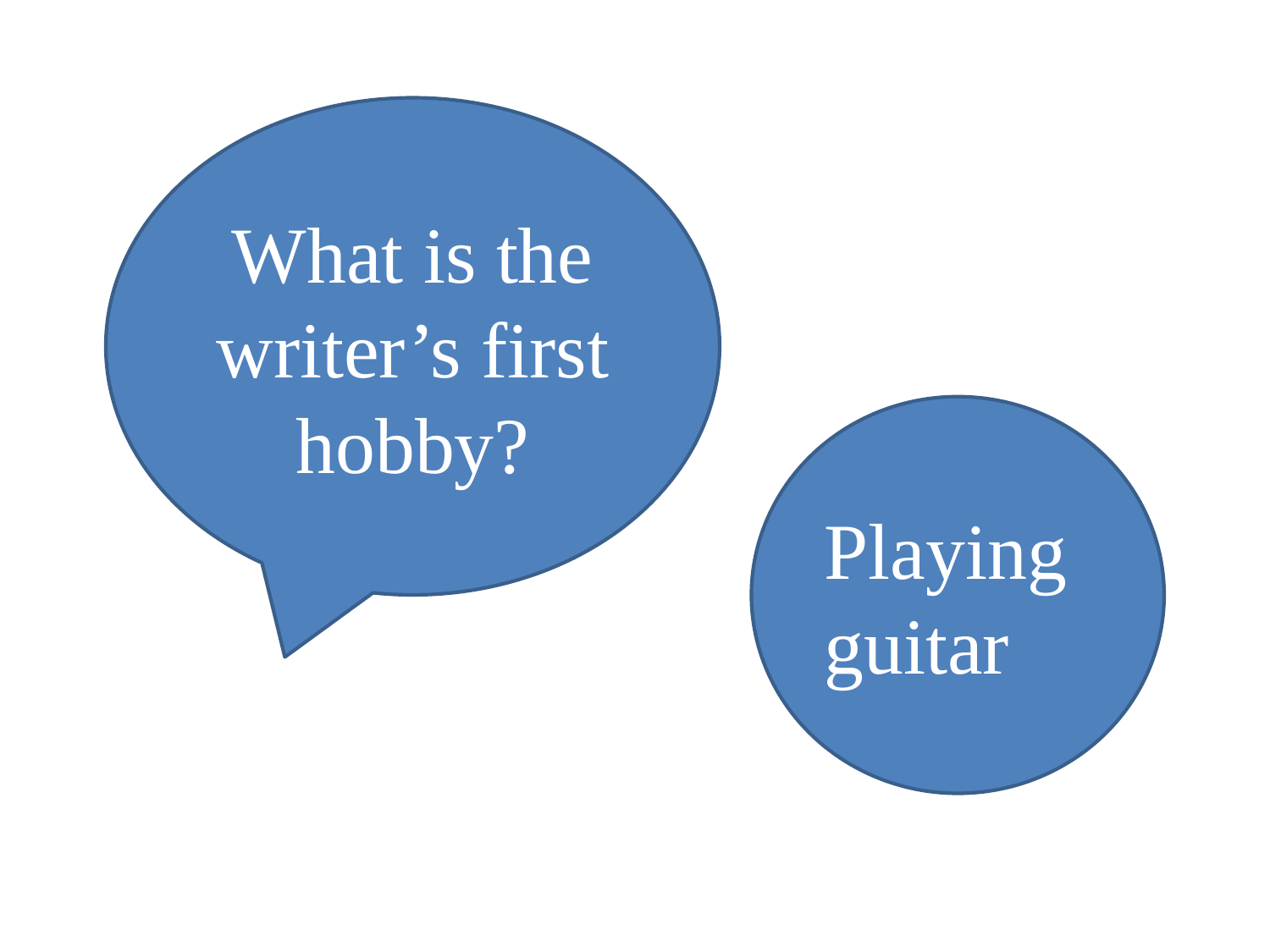

What is the writer’s first hobby?
Playing guitar